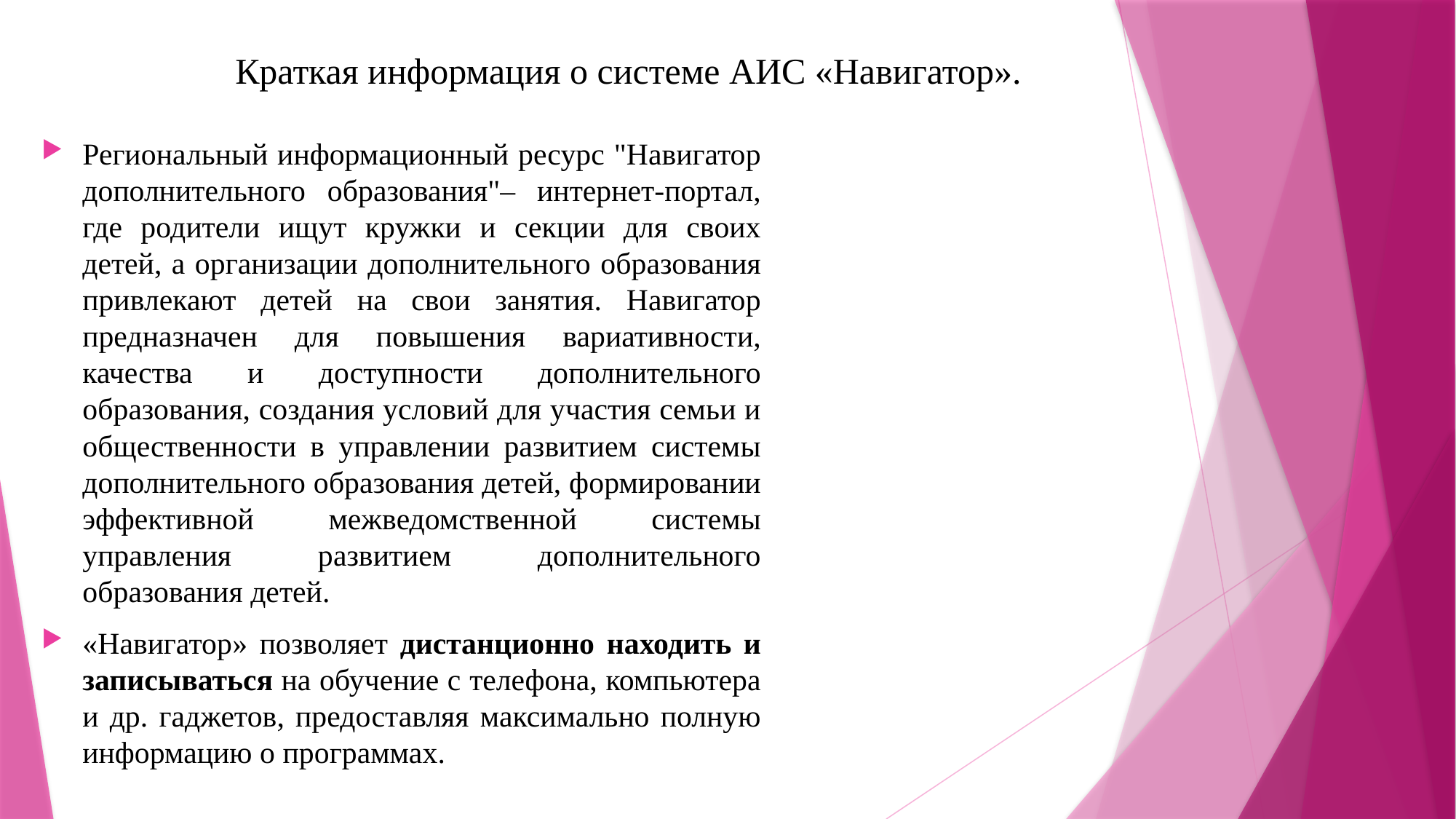

Краткая информация о системе АИС «Навигатор».
Региональный информационный ресурс "Навигатор дополнительного образования"– интернет-портал, где родители ищут кружки и секции для своих детей, а организации дополнительного образования привлекают детей на свои занятия. Навигатор предназначен для повышения вариативности, качества и доступности дополнительного образования, создания условий для участия семьи и общественности в управлении развитием системы дополнительного образования детей, формировании эффективной межведомственной системы управления развитием дополнительного образования детей.
«Навигатор» позволяет дистанционно находить и записываться на обучение с телефона, компьютера и др. гаджетов, предоставляя максимально полную информацию о программах.